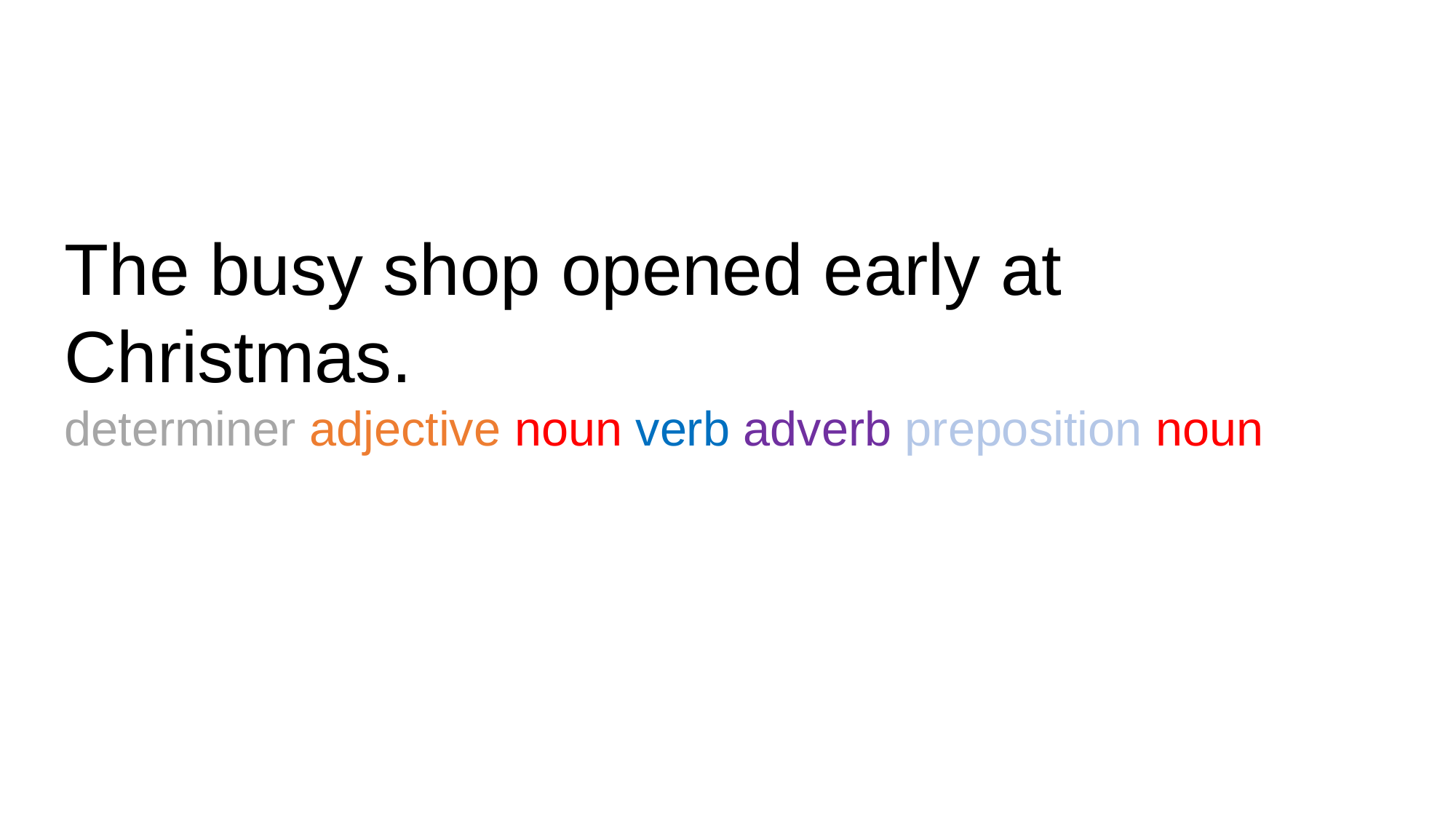

The busy shop opened early at Christmas.
determiner adjective noun verb adverb preposition noun